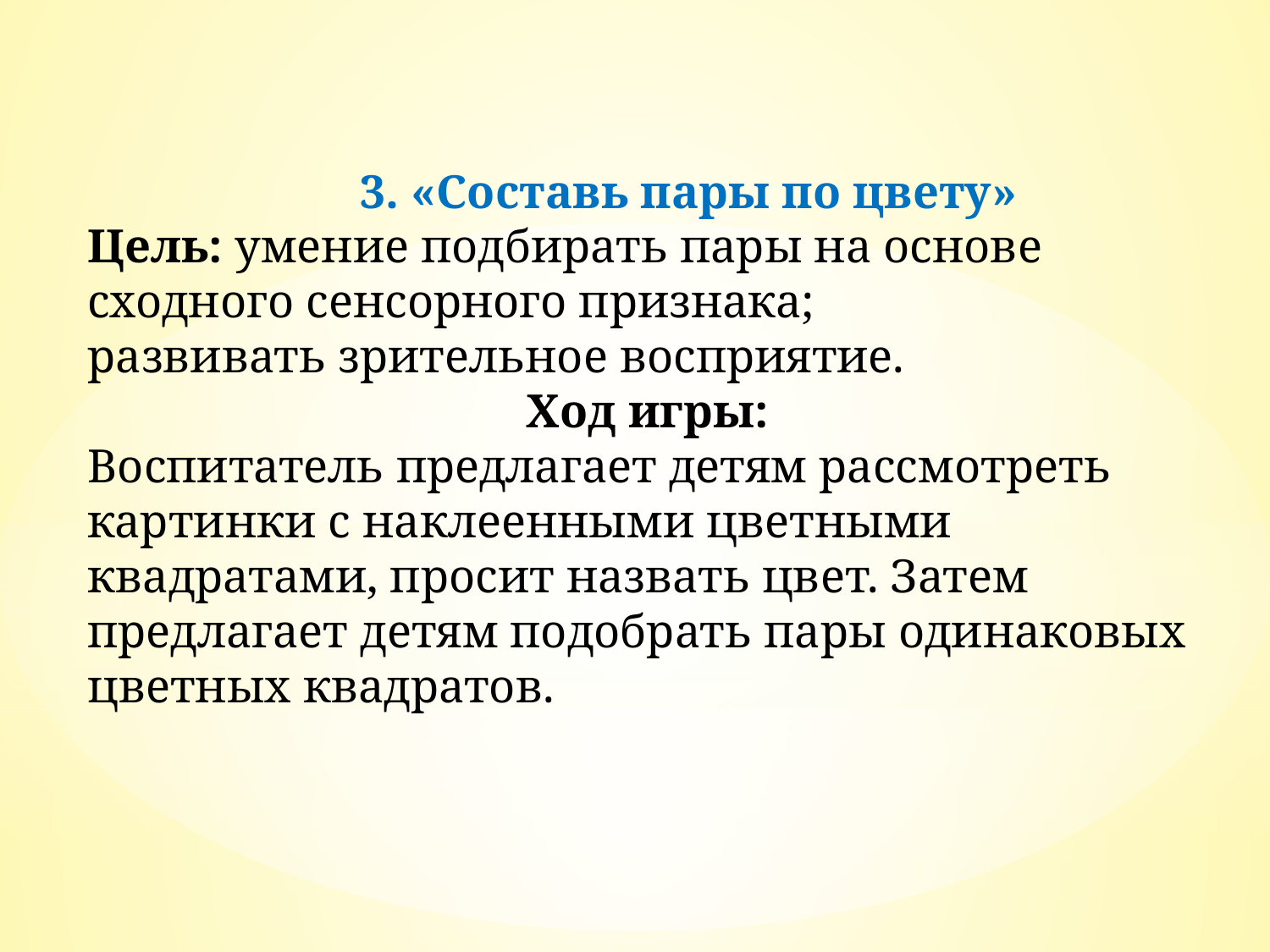

3. «Составь пары по цвету»
Цель: умение подбирать пары на основе сходного сенсорного признака;
развивать зрительное восприятие.
                                     Ход игры:
Воспитатель предлагает детям рассмотреть картинки с наклеенными цветными квадратами, просит назвать цвет. Затем предлагает детям подобрать пары одинаковых цветных квадратов.